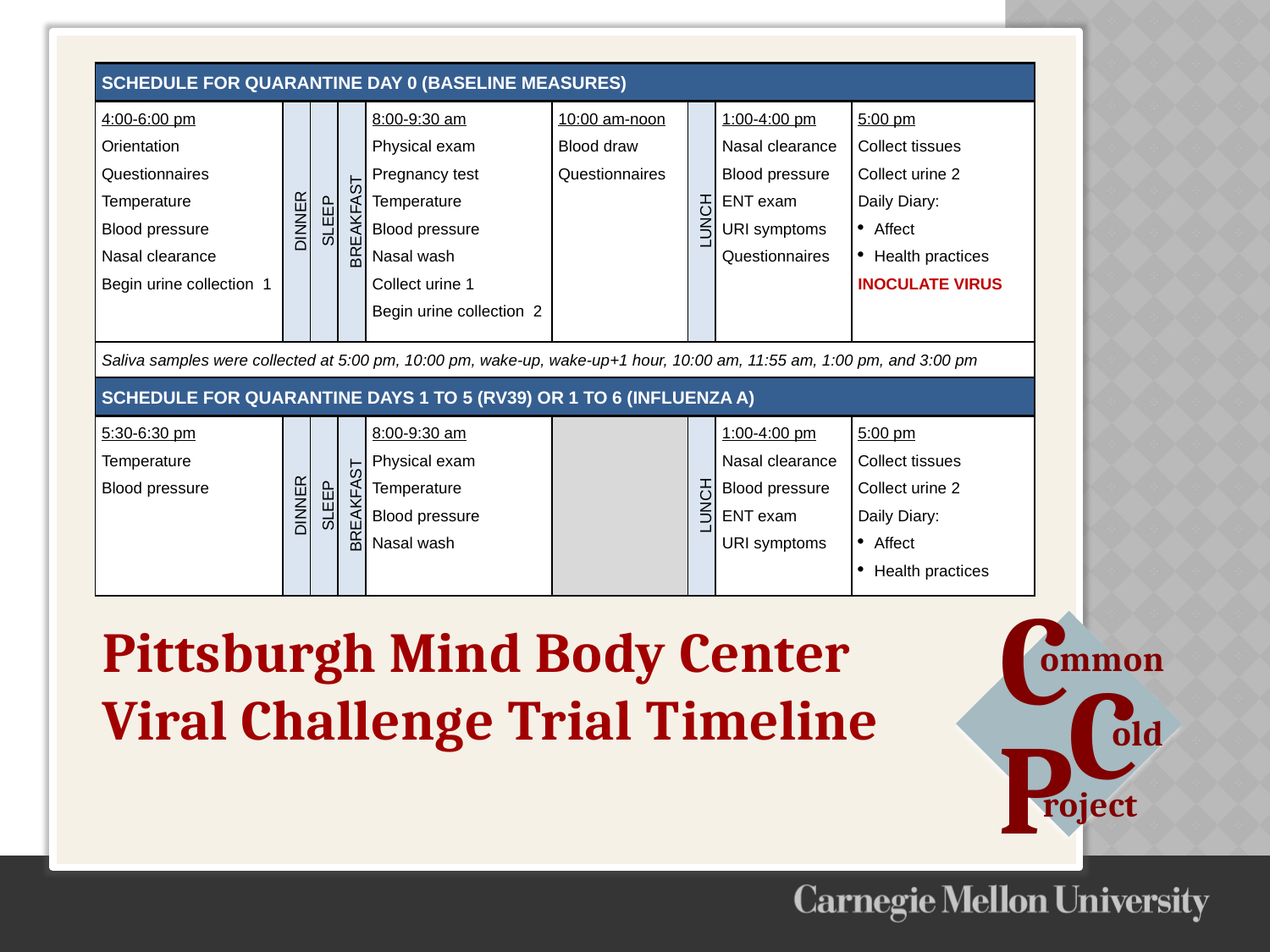

| SCHEDULE FOR QUARANTINE DAY 0 (BASELINE MEASURES) |  |  |  |  |  |  |  |  |
| --- | --- | --- | --- | --- | --- | --- | --- | --- |
| 4:00-6:00 pm Orientation Questionnaires Temperature Blood pressure Nasal clearance Begin urine collection 1 | DINNER | SLEEP | BREAKFAST | 8:00-9:30 am Physical exam Pregnancy test Temperature Blood pressure Nasal wash Collect urine 1 Begin urine collection 2 | 10:00 am-noon Blood draw Questionnaires | LUNCH | 1:00-4:00 pm Nasal clearance Blood pressure ENT exam URI symptoms Questionnaires | 5:00 pm Collect tissues Collect urine 2 Daily Diary: Affect Health practices INOCULATE VIRUS |
| Saliva samples were collected at 5:00 pm, 10:00 pm, wake-up, wake-up+1 hour, 10:00 am, 11:55 am, 1:00 pm, and 3:00 pm |  |  |  |  |  |  |  |  |
| SCHEDULE FOR QUARANTINE DAYS 1 TO 5 (RV39) OR 1 TO 6 (INFLUENZA A) |  |  |  |  |  |  |  |  |
| 5:30-6:30 pm Temperature Blood pressure | DINNER | SLEEP | BREAKFAST | 8:00-9:30 am Physical exam Temperature Blood pressure Nasal wash |  | LUNCH | 1:00-4:00 pm Nasal clearance Blood pressure ENT exam URI symptoms | 5:00 pm Collect tissues Collect urine 2 Daily Diary: Affect Health practices |
# Pittsburgh Mind Body Center Viral Challenge Trial Timeline